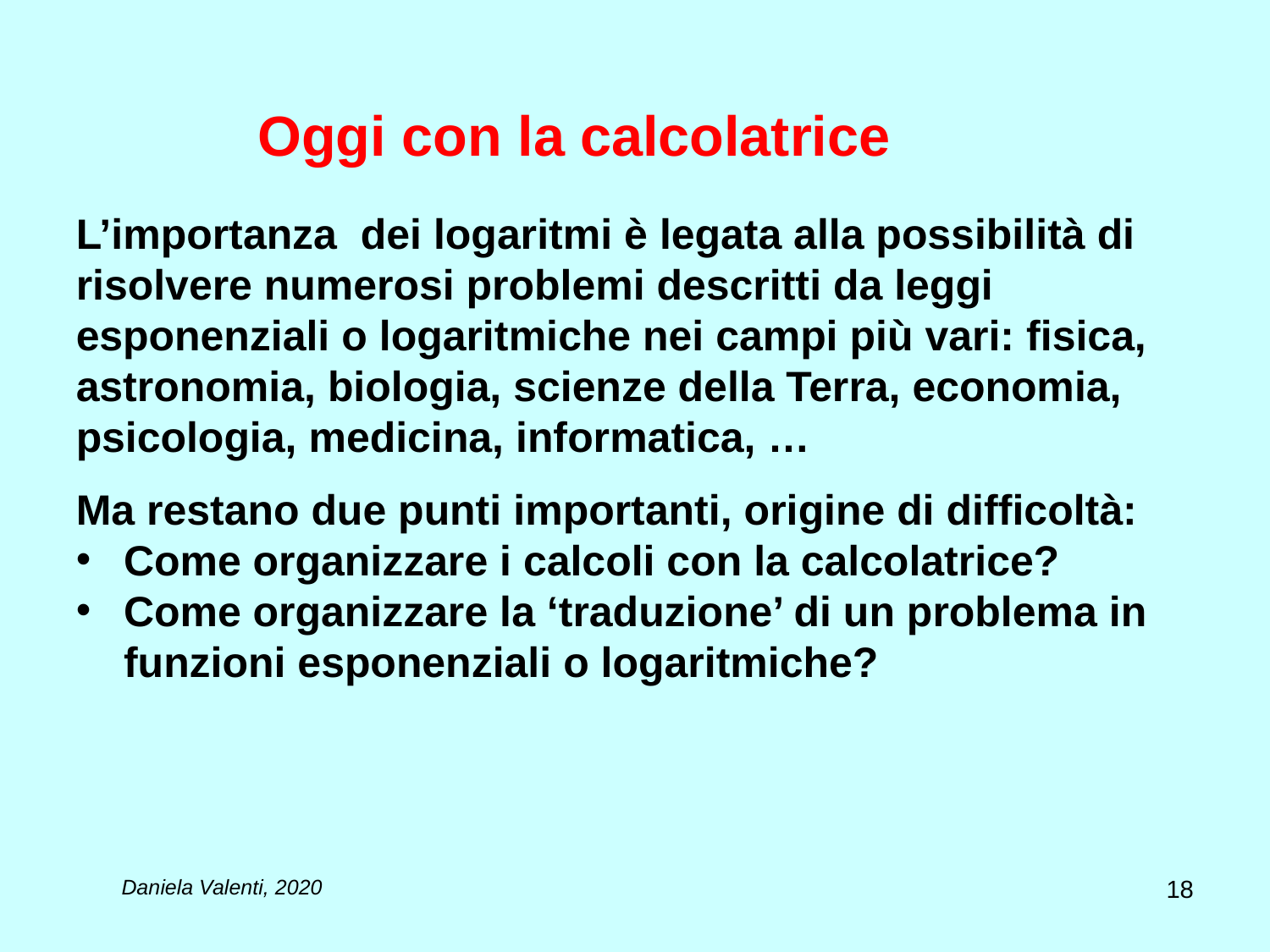

# Oggi con la calcolatrice
L’importanza  dei logaritmi è legata alla possibilità di risolvere numerosi problemi descritti da leggi esponenziali o logaritmiche nei campi più vari: fisica, astronomia, biologia, scienze della Terra, economia, psicologia, medicina, informatica, …

Ma restano due punti importanti, origine di difficoltà:
Come organizzare i calcoli con la calcolatrice?
Come organizzare la ‘traduzione’ di un problema in funzioni esponenziali o logaritmiche?
18
Daniela Valenti, 2020